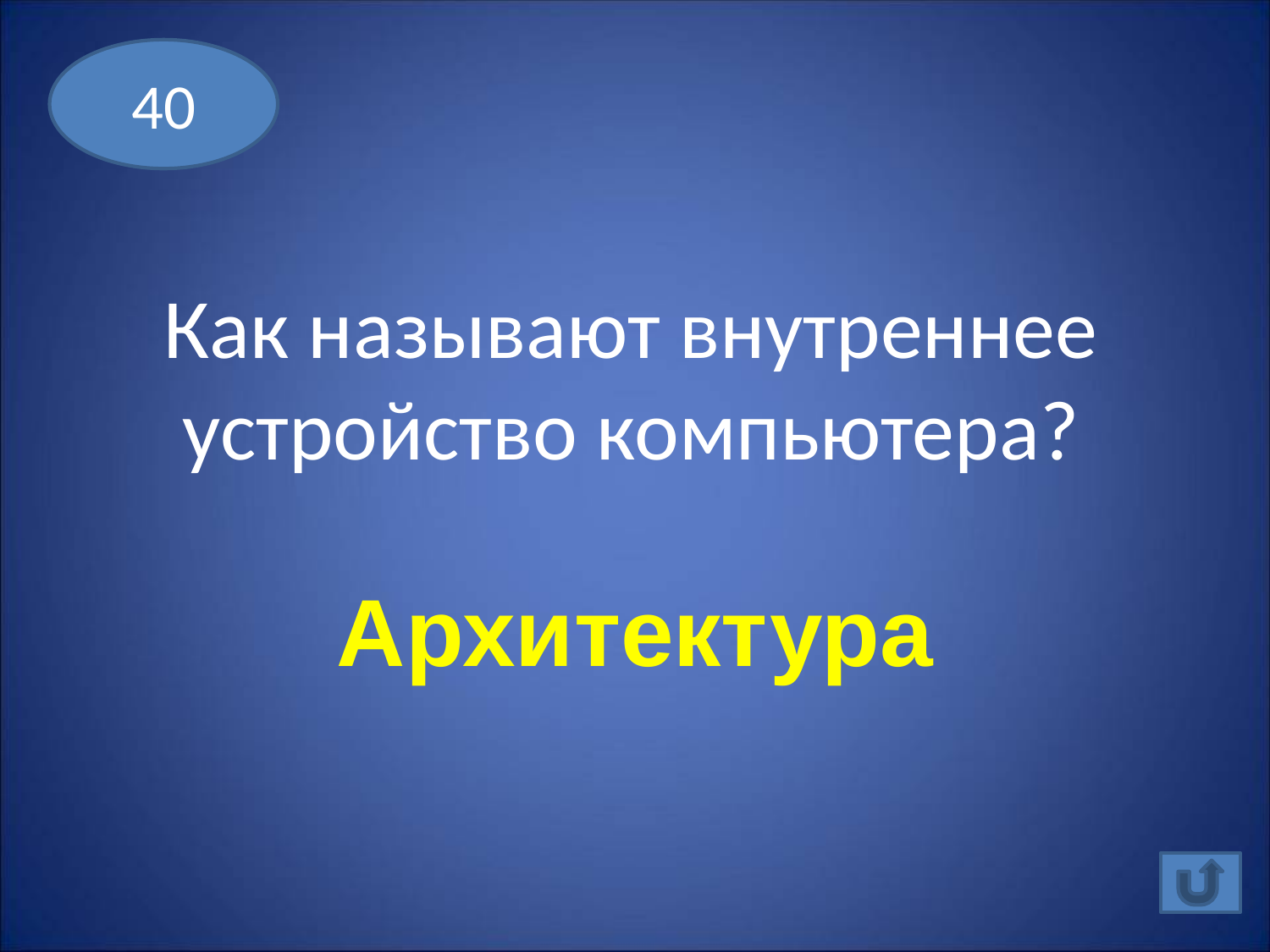

40
Как называют внутреннее устройство компьютера?
Архитектура